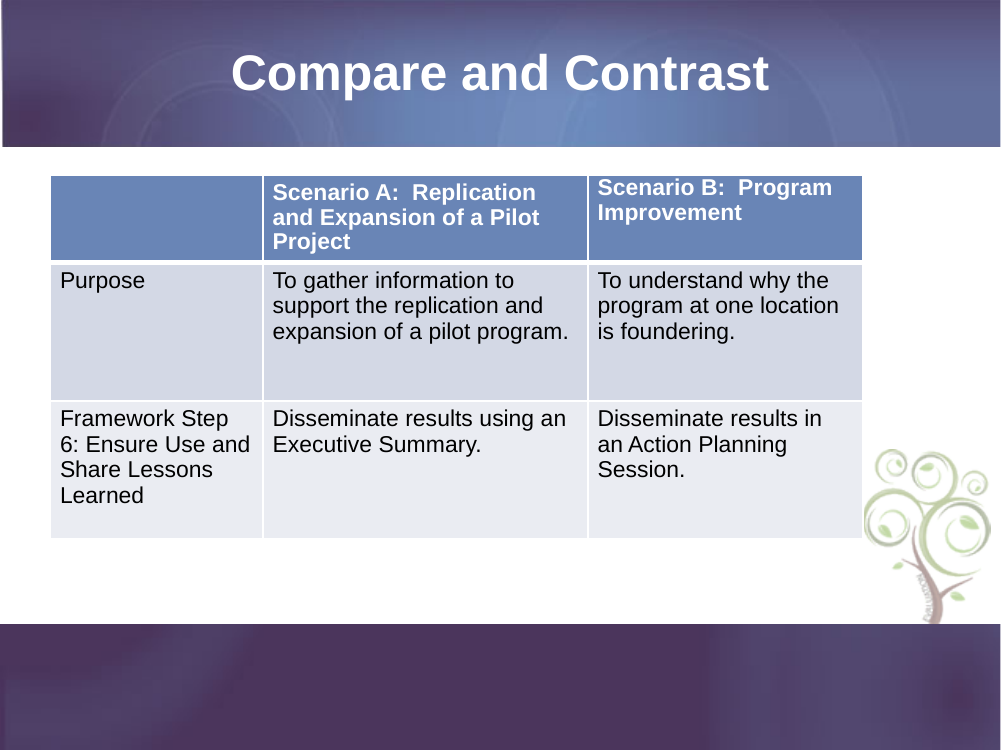

# Compare and Contrast
|  | Scenario A: Replication and Expansion of a Pilot Project | Scenario B: Program Improvement |
| --- | --- | --- |
| Purpose | To gather information to support the replication and expansion of a pilot program. | To understand why the program at one location is foundering. |
| Framework Step 6: Ensure Use and Share Lessons Learned | Disseminate results using an Executive Summary. | Disseminate results in an Action Planning Session. |